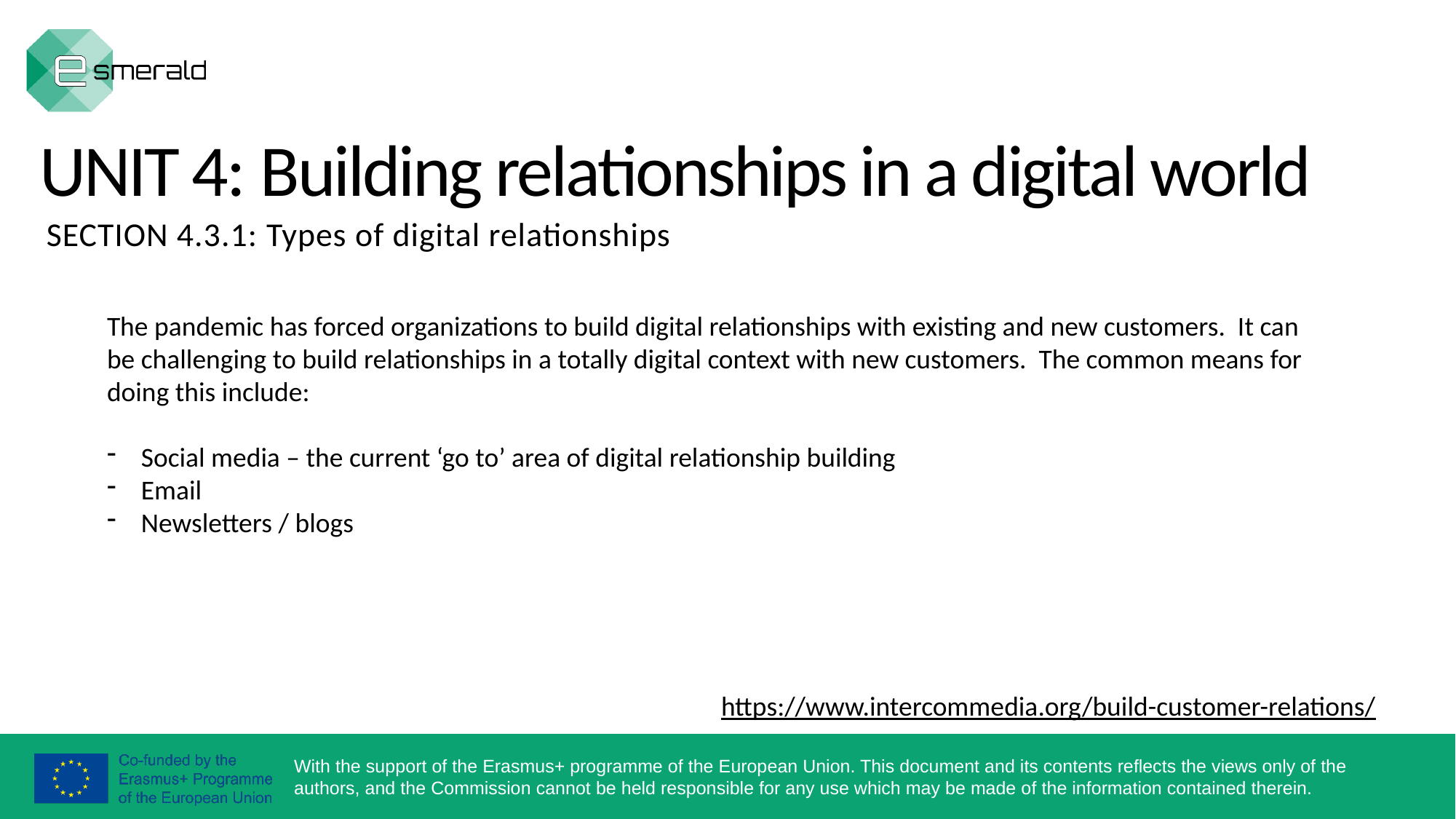

UNIT 4: Building relationships in a digital world
SECTION 4.3.1: Types of digital relationships
The pandemic has forced organizations to build digital relationships with existing and new customers.  It can be challenging to build relationships in a totally digital context with new customers.  The common means for doing this include:

Social media – the current ‘go to’ area of digital relationship building
Email
Newsletters / blogs

https://www.intercommedia.org/build-customer-relations/